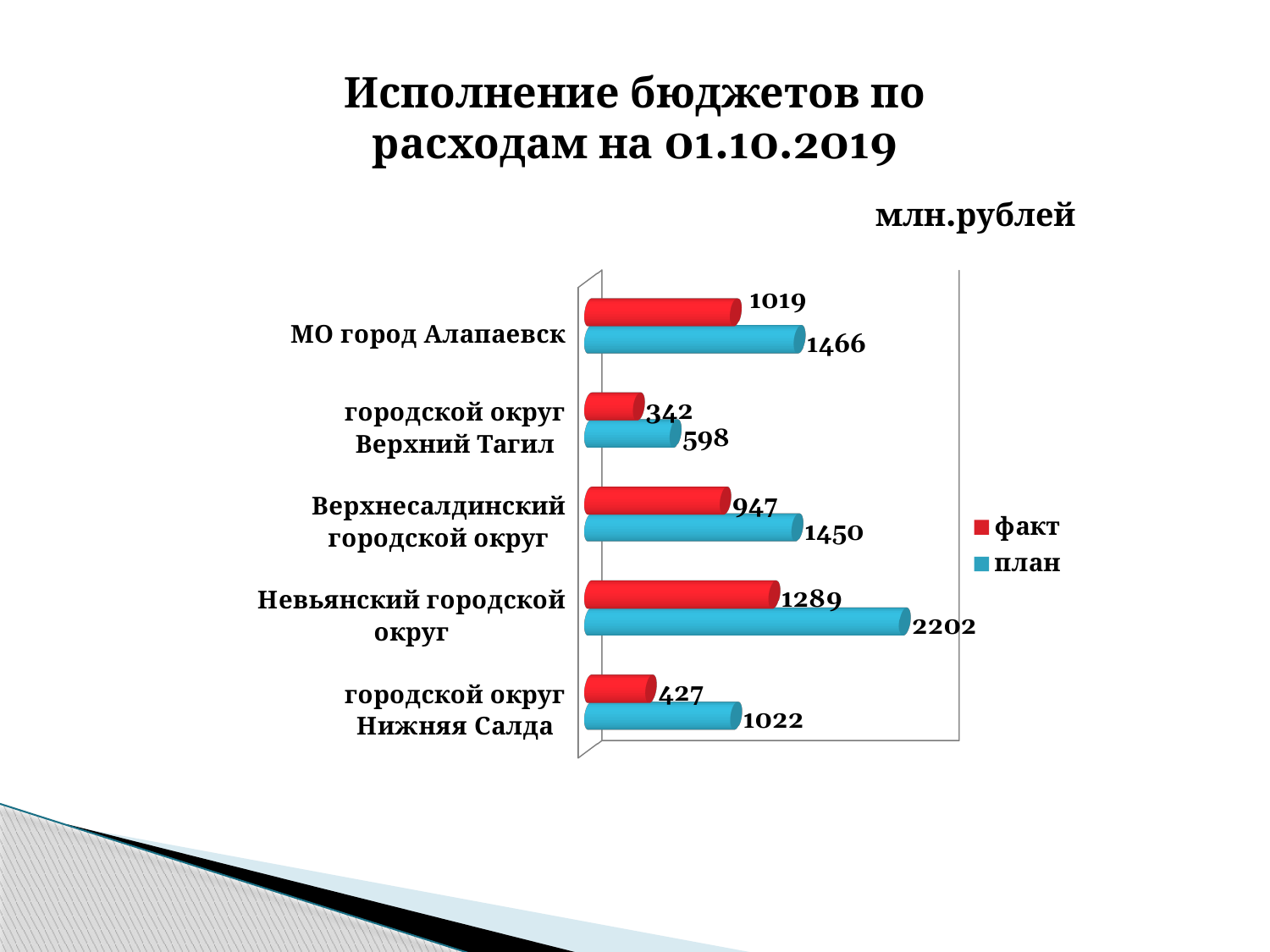

Исполнение бюджетов по расходам на 01.10.2019
млн.рублей

[unsupported chart]

[unsupported chart]